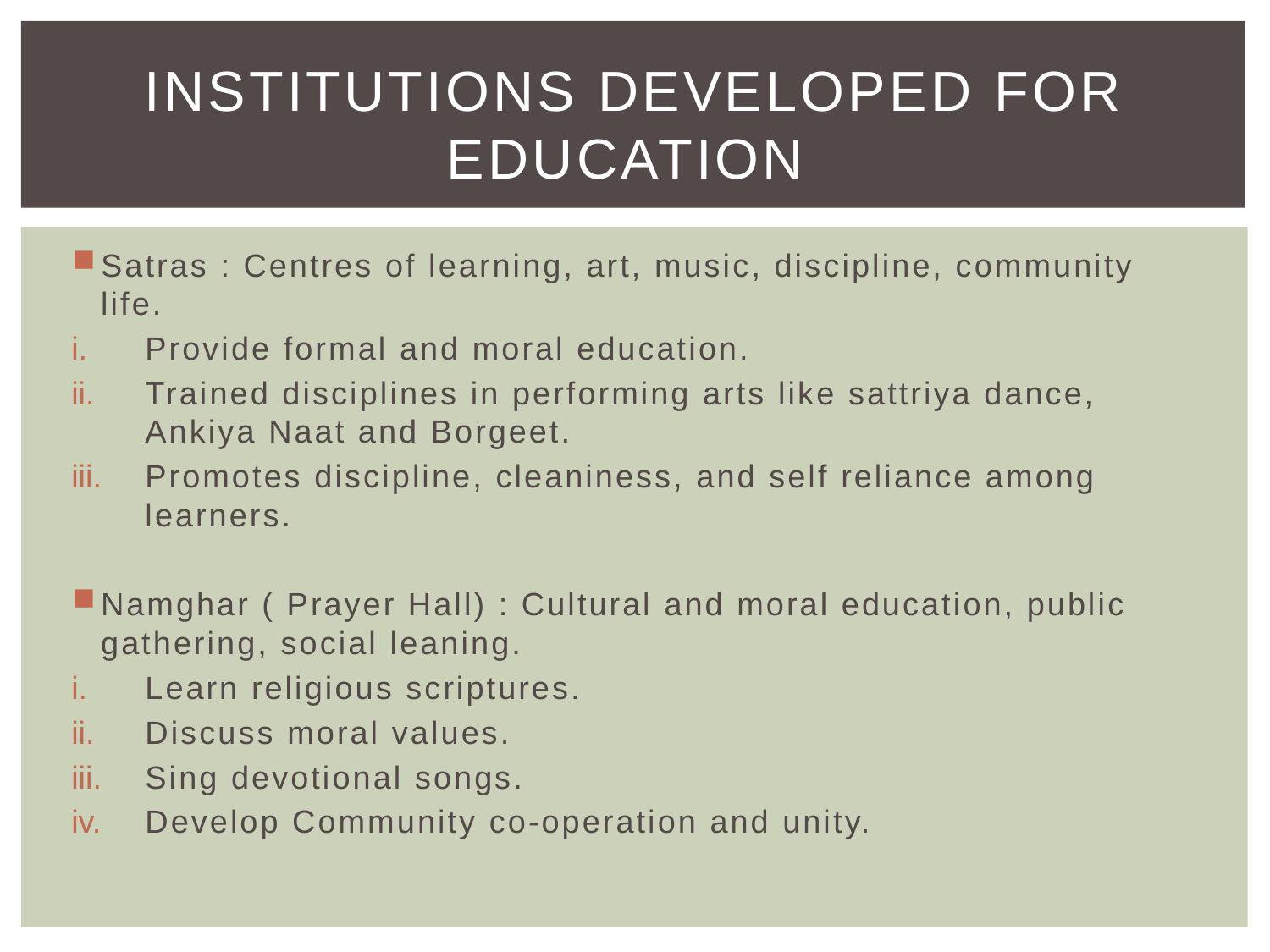

# Institutions developed for education
Satras : Centres of learning, art, music, discipline, community life.
Provide formal and moral education.
Trained disciplines in performing arts like sattriya dance, Ankiya Naat and Borgeet.
Promotes discipline, cleaniness, and self reliance among learners.

Namghar ( Prayer Hall) : Cultural and moral education, public gathering, social leaning.
Learn religious scriptures.
Discuss moral values.
Sing devotional songs.
Develop Community co-operation and unity.